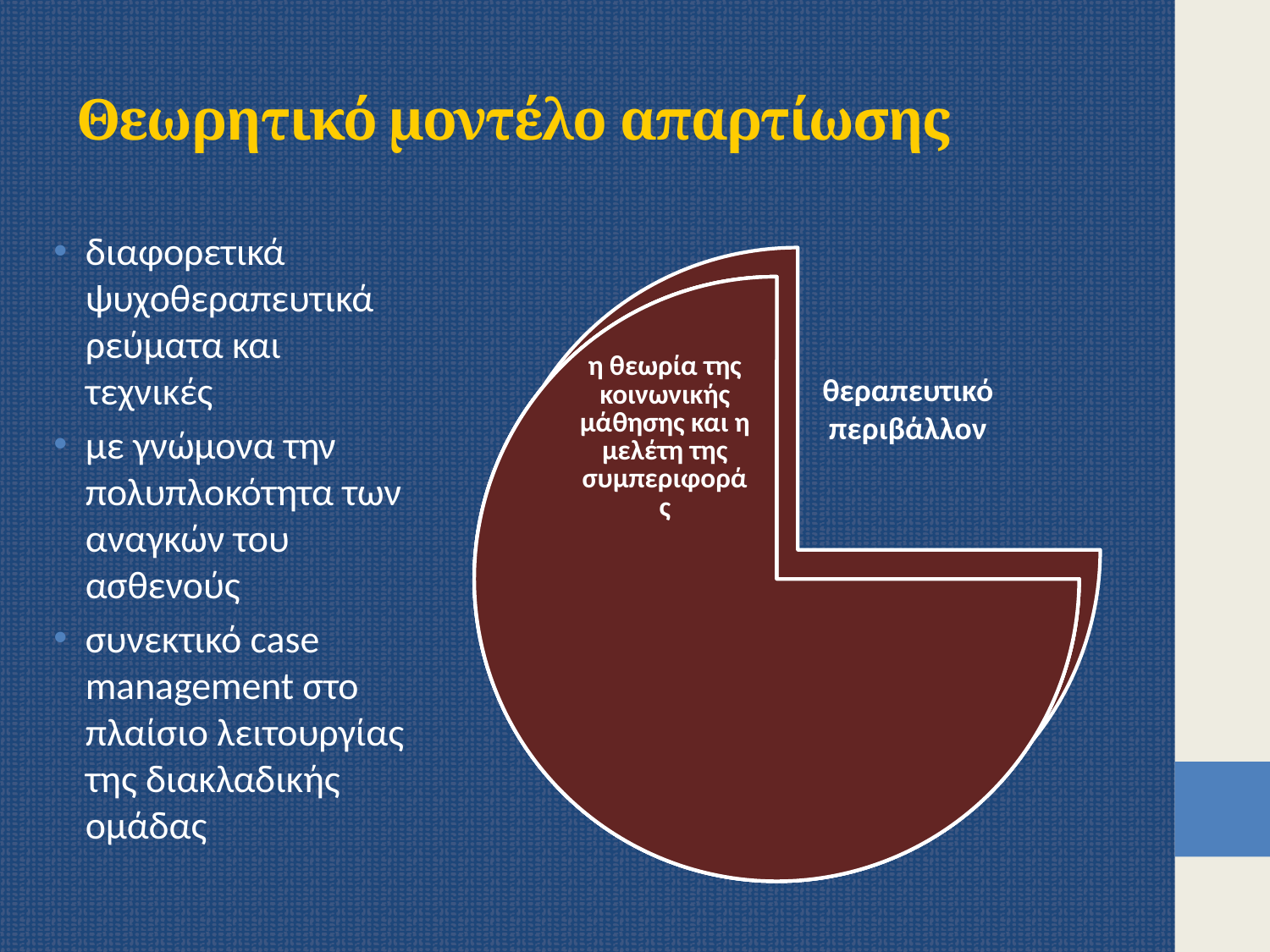

# Θεωρητικό μοντέλο απαρτίωσης

διαφορετικά ψυχοθεραπευτικά ρεύματα και τεχνικές
με γνώμονα την πολυπλοκότητα των αναγκών του ασθενούς
συνεκτικό case management στο πλαίσιο λειτουργίας της διακλαδικής ομάδας

θεραπευτικό περιβάλλον
θεραπευτική κοινότητα
ψυχαναλυτική οπτική
γνωσιακό μοντέλο
η θεωρία της κοινωνικής μάθησης και η μελέτη της συμπεριφοράς